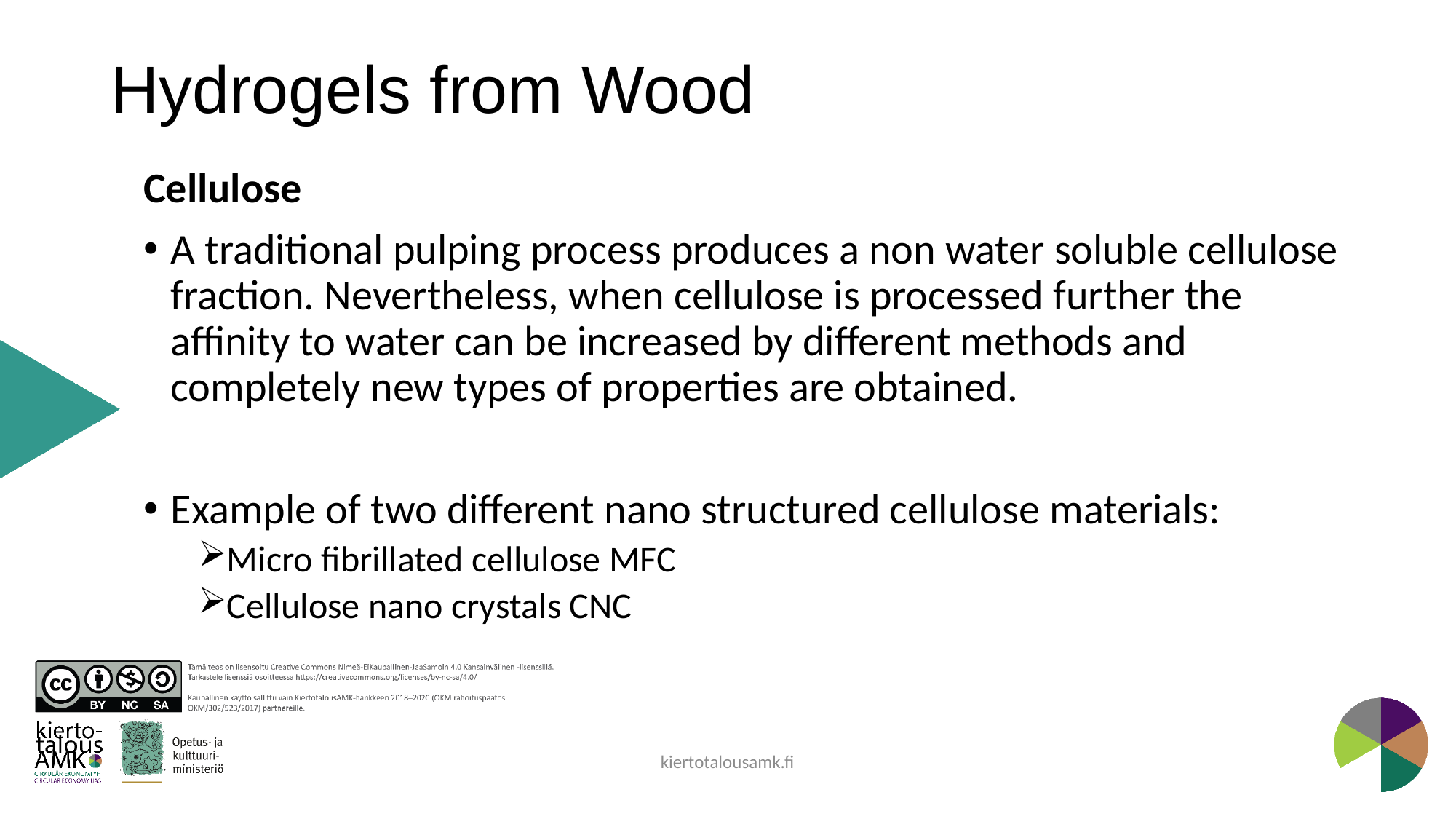

# Hydrogels from Wood
Cellulose
A traditional pulping process produces a non water soluble cellulose fraction. Nevertheless, when cellulose is processed further the affinity to water can be increased by different methods and completely new types of properties are obtained.

Example of two different nano structured cellulose materials:
Micro fibrillated cellulose MFC
Cellulose nano crystals CNC
kiertotalousamk.fi